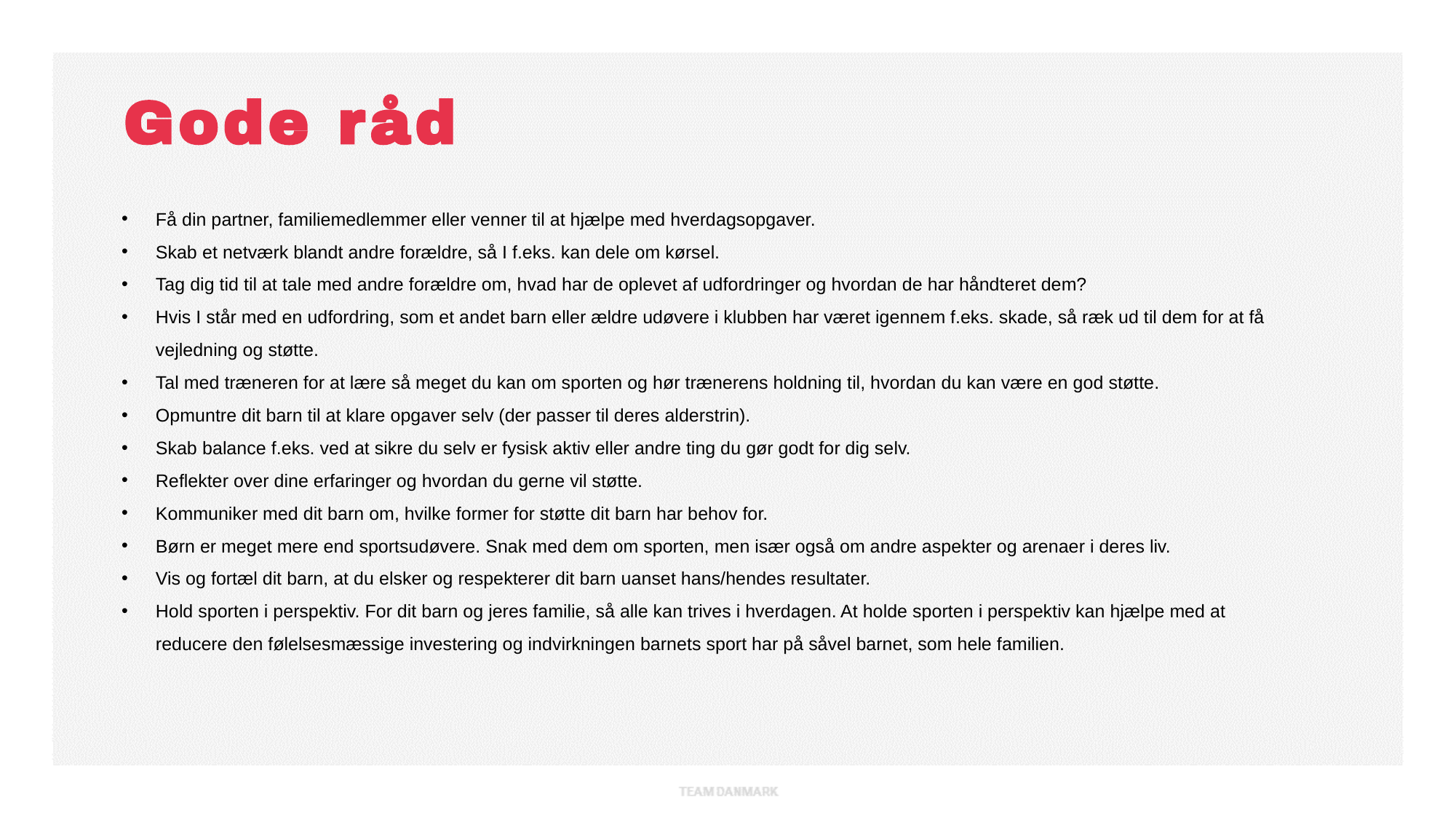

Gode råd
Få din partner, familiemedlemmer eller venner til at hjælpe med hverdagsopgaver.
Skab et netværk blandt andre forældre, så I f.eks. kan dele om kørsel.
Tag dig tid til at tale med andre forældre om, hvad har de oplevet af udfordringer og hvordan de har håndteret dem?
Hvis I står med en udfordring, som et andet barn eller ældre udøvere i klubben har været igennem f.eks. skade, så ræk ud til dem for at få vejledning og støtte.
Tal med træneren for at lære så meget du kan om sporten og hør trænerens holdning til, hvordan du kan være en god støtte.
Opmuntre dit barn til at klare opgaver selv (der passer til deres alderstrin).
Skab balance f.eks. ved at sikre du selv er fysisk aktiv eller andre ting du gør godt for dig selv.
Reflekter over dine erfaringer og hvordan du gerne vil støtte.
Kommuniker med dit barn om, hvilke former for støtte dit barn har behov for.
Børn er meget mere end sportsudøvere. Snak med dem om sporten, men især også om andre aspekter og arenaer i deres liv.
Vis og fortæl dit barn, at du elsker og respekterer dit barn uanset hans/hendes resultater.
Hold sporten i perspektiv. For dit barn og jeres familie, så alle kan trives i hverdagen. At holde sporten i perspektiv kan hjælpe med at reducere den følelsesmæssige investering og indvirkningen barnets sport har på såvel barnet, som hele familien.